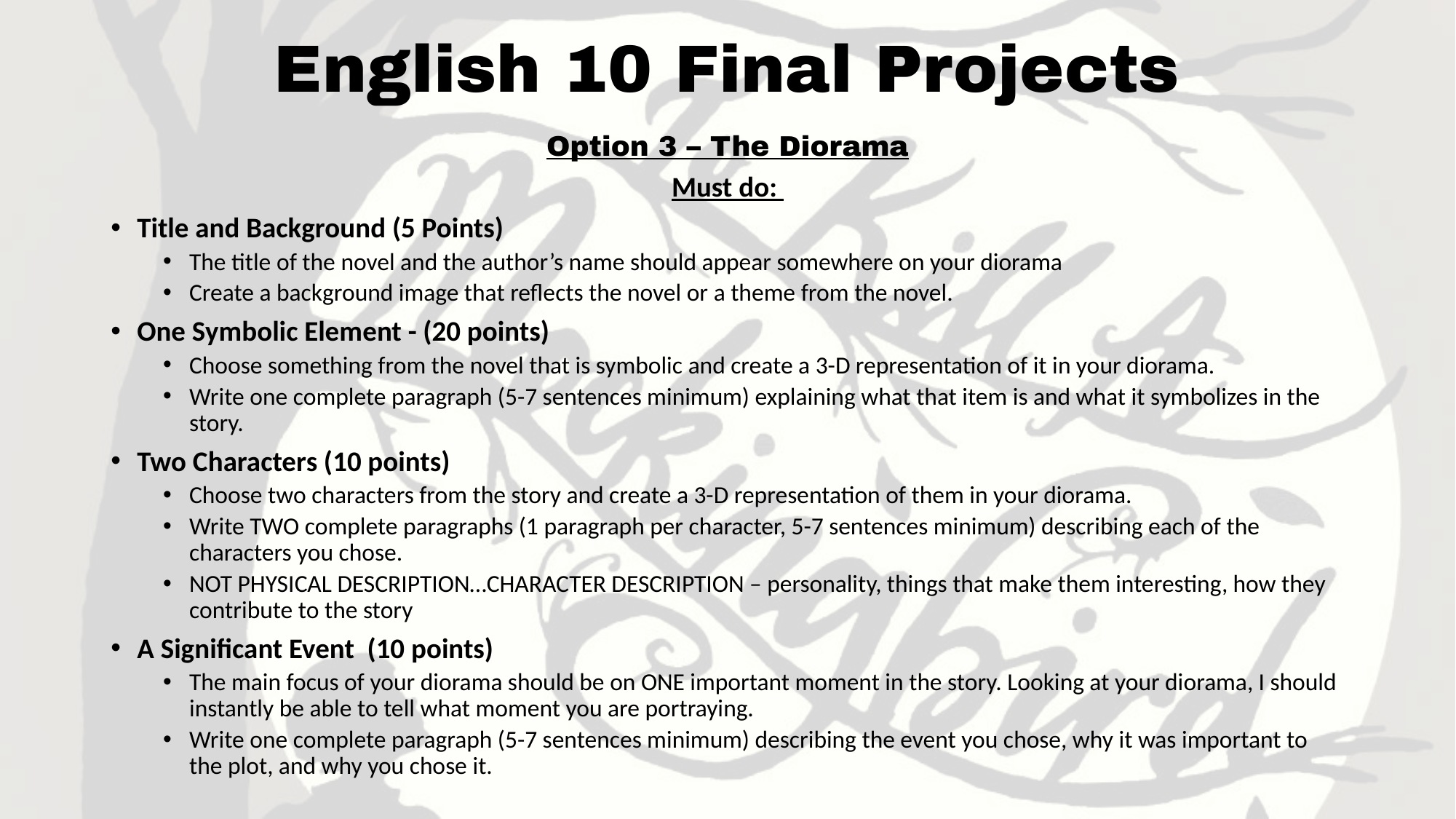

# English 10 Final Projects
Option 3 – The Diorama
Must do:
Title and Background (5 Points)
The title of the novel and the author’s name should appear somewhere on your diorama
Create a background image that reflects the novel or a theme from the novel.
One Symbolic Element - (20 points)
Choose something from the novel that is symbolic and create a 3-D representation of it in your diorama.
Write one complete paragraph (5-7 sentences minimum) explaining what that item is and what it symbolizes in the story.
Two Characters (10 points)
Choose two characters from the story and create a 3-D representation of them in your diorama.
Write TWO complete paragraphs (1 paragraph per character, 5-7 sentences minimum) describing each of the characters you chose.
NOT PHYSICAL DESCRIPTION…CHARACTER DESCRIPTION – personality, things that make them interesting, how they contribute to the story
A Significant Event  (10 points)
The main focus of your diorama should be on ONE important moment in the story. Looking at your diorama, I should instantly be able to tell what moment you are portraying.
Write one complete paragraph (5-7 sentences minimum) describing the event you chose, why it was important to the plot, and why you chose it.